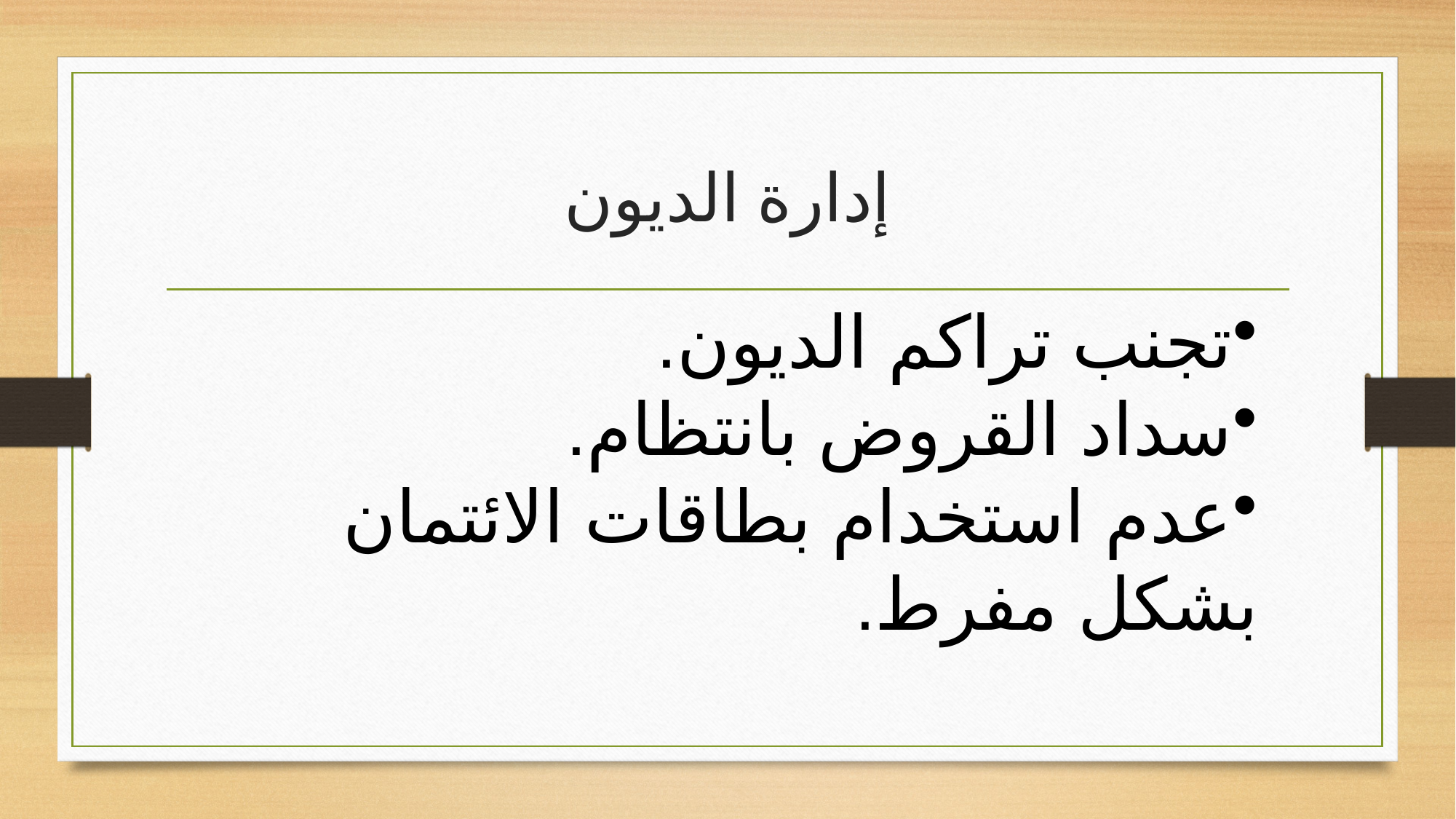

# إدارة الديون
تجنب تراكم الديون.
سداد القروض بانتظام.
عدم استخدام بطاقات الائتمان بشكل مفرط.